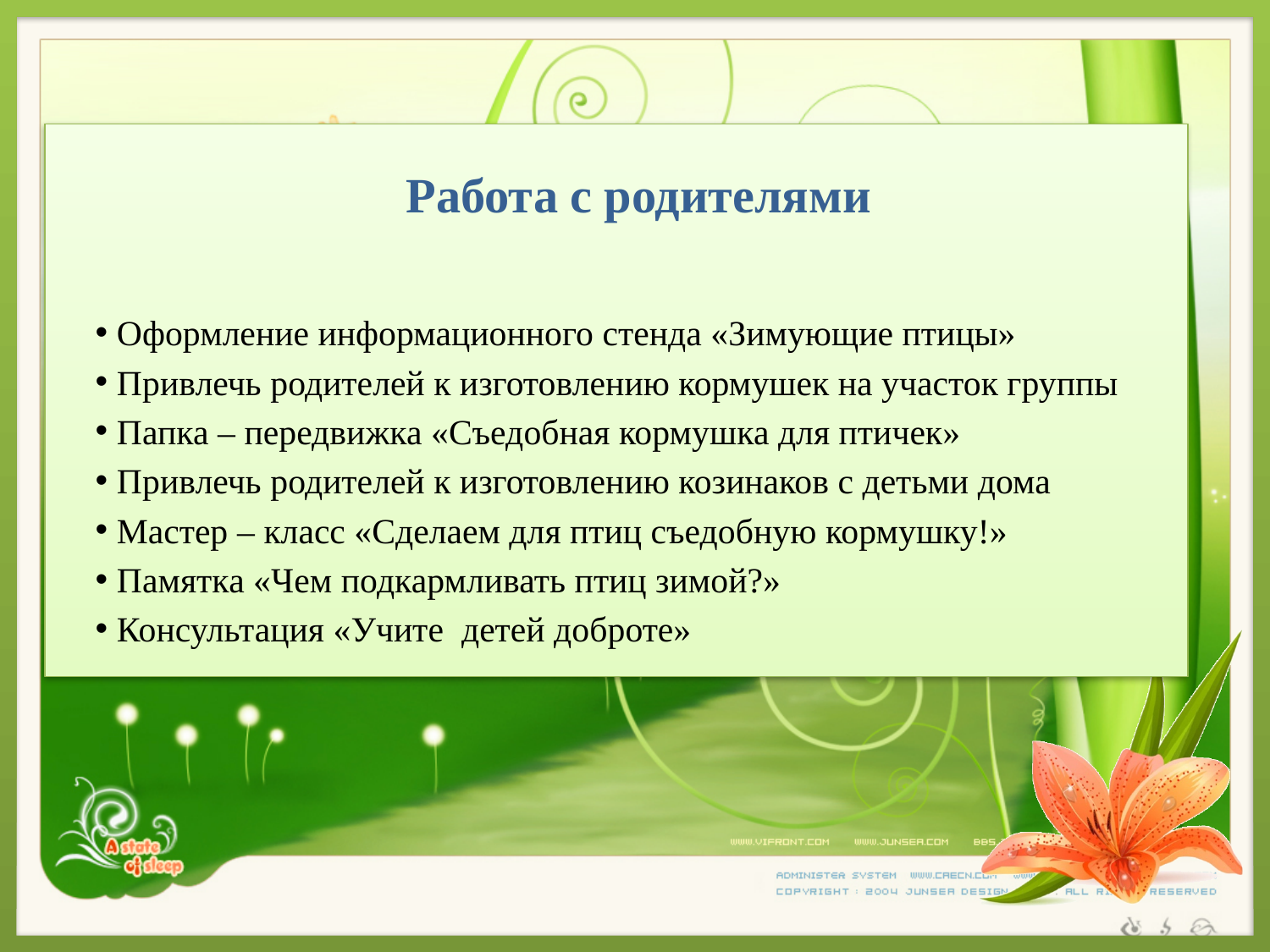

Работа с родителями

 Оформление информационного стенда «Зимующие птицы»
 Привлечь родителей к изготовлению кормушек на участок группы
 Папка – передвижка «Съедобная кормушка для птичек»
 Привлечь родителей к изготовлению козинаков с детьми дома
 Мастер – класс «Сделаем для птиц съедобную кормушку!»
 Памятка «Чем подкармливать птиц зимой?»
 Консультация «Учите  детей доброте»